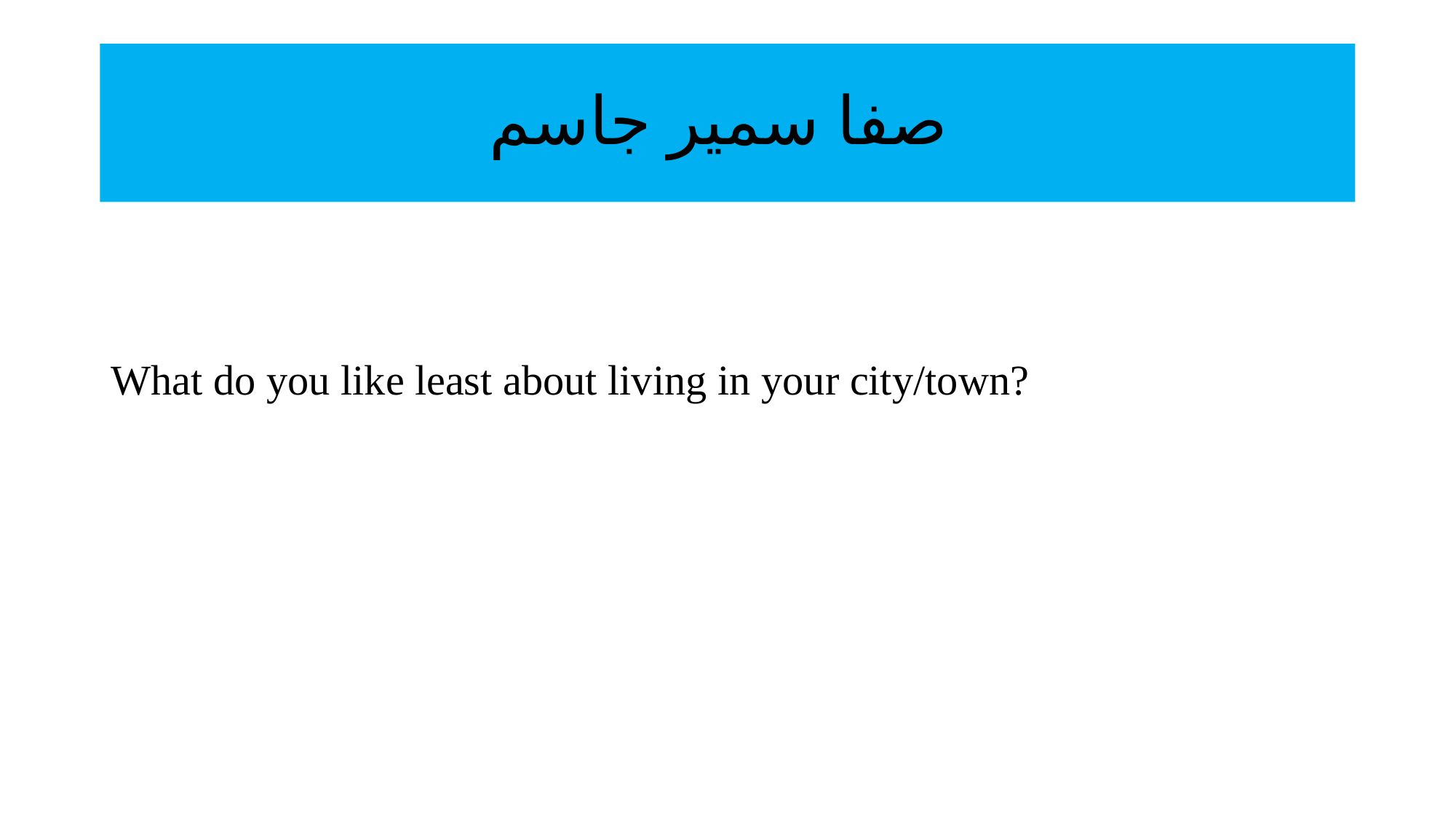

# صفا سمير جاسم
What do you like least about living in your city/town?